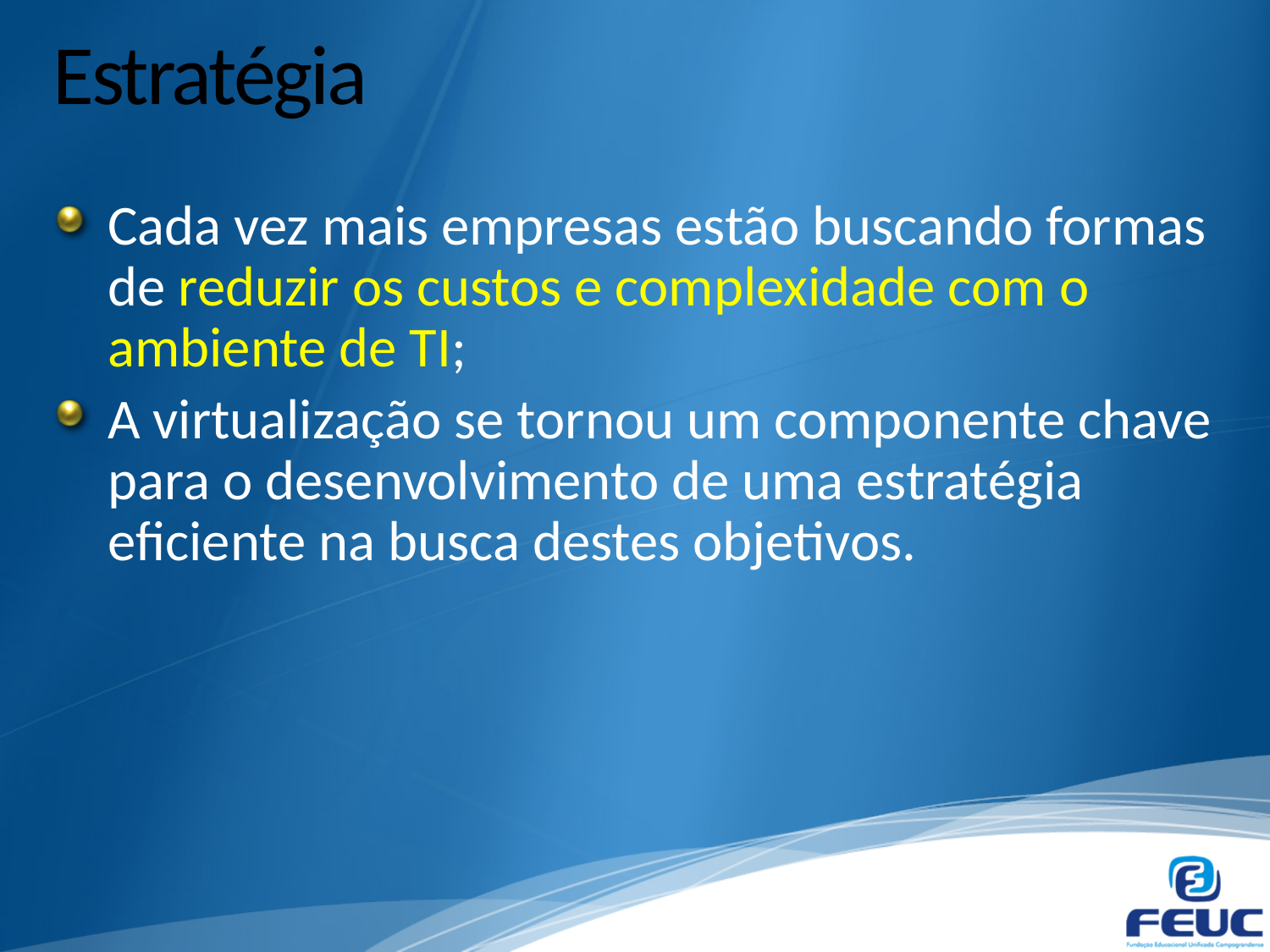

# Estratégia
Cada vez mais empresas estão buscando formas de reduzir os custos e complexidade com o ambiente de TI;
A virtualização se tornou um componente chave para o desenvolvimento de uma estratégia eficiente na busca destes objetivos.